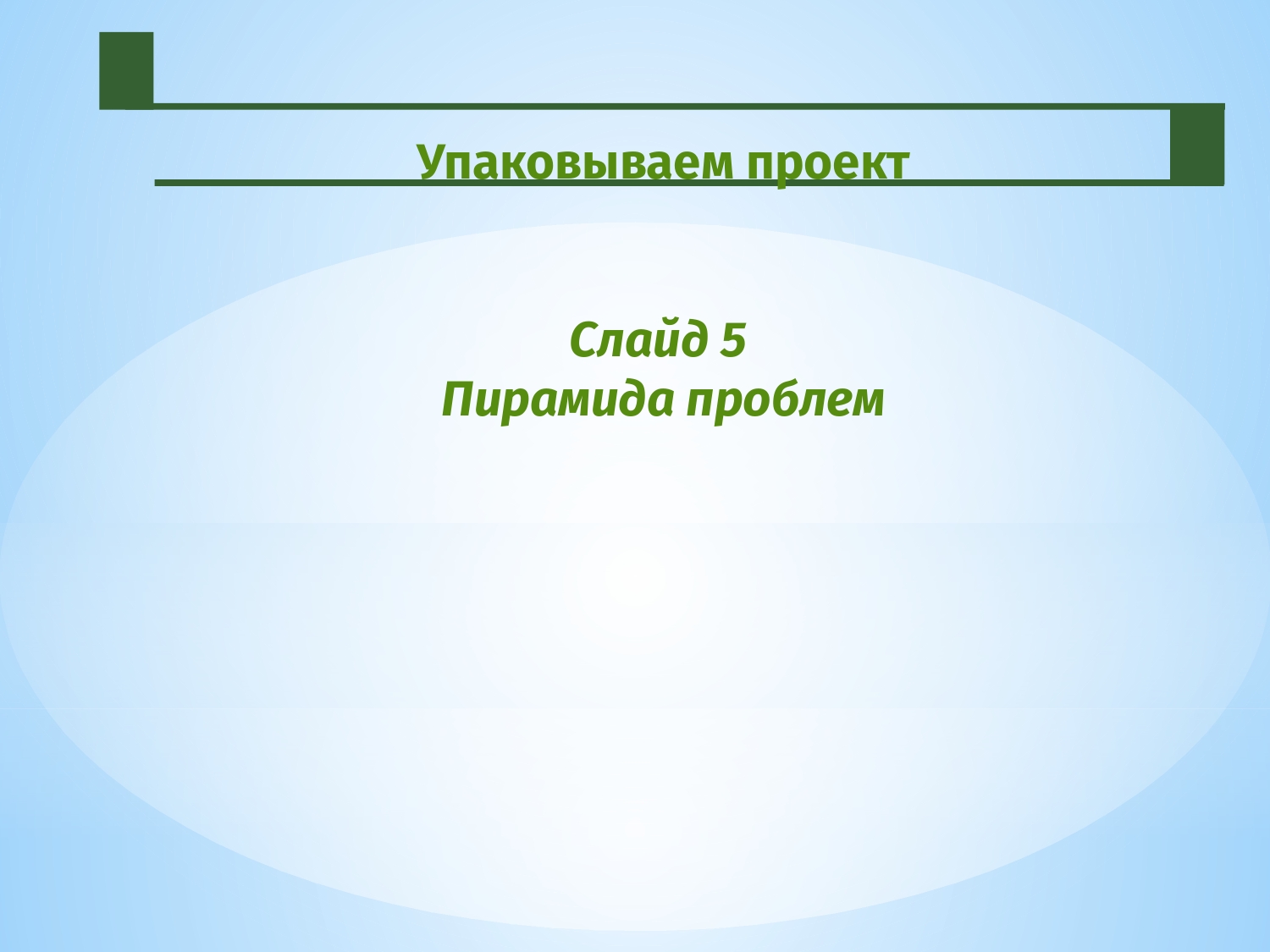

# Упаковываем проект Слайд 5 Пирамида проблем